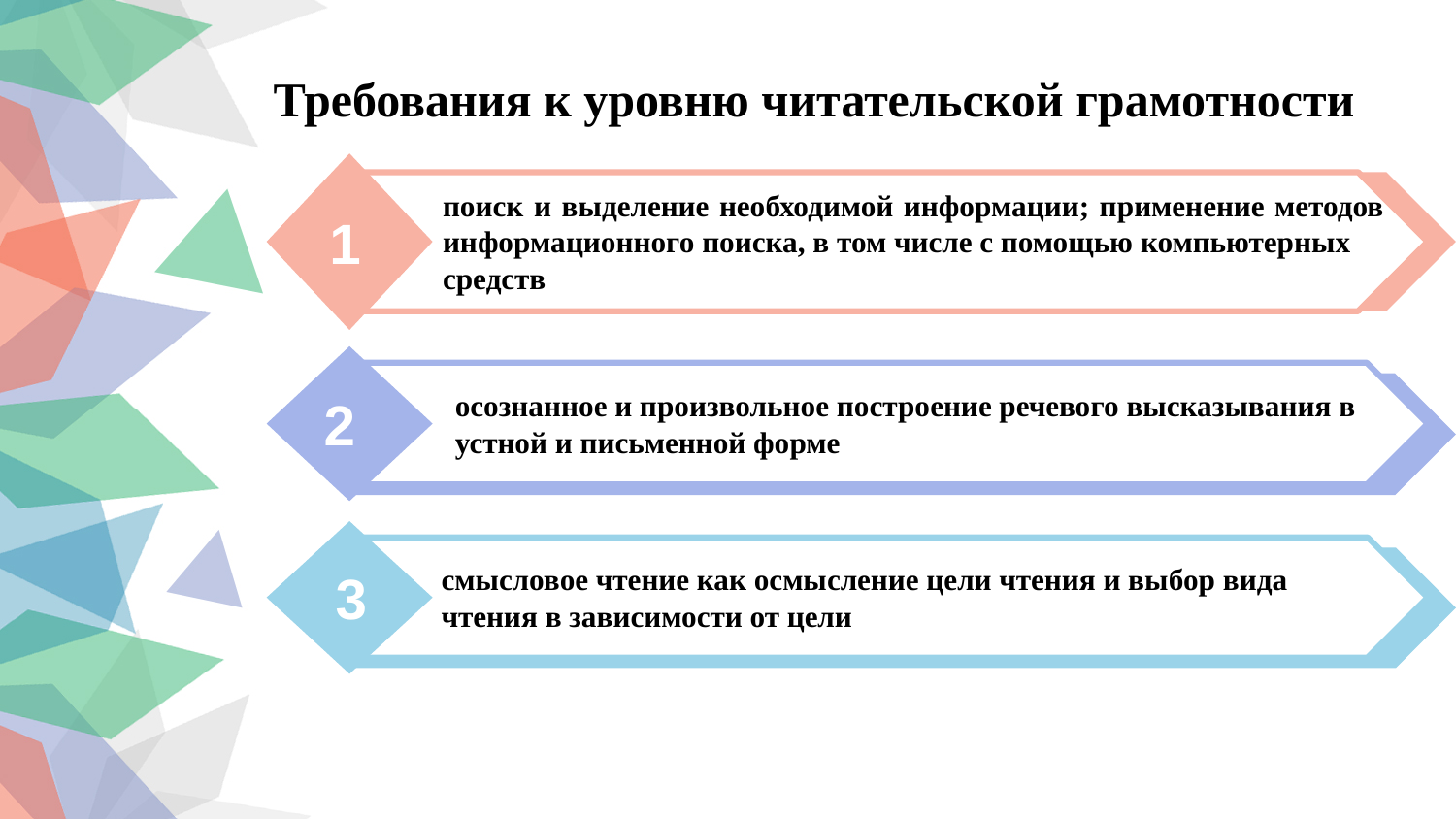

Требования к уровню читательской грамотности

поиск и выделение необходимой информации; применение методов информационного поиска, в том числе с помощью компьютерных
средств
1

осознанное и произвольное построение речевого высказывания в
устной и письменной форме
2

смысловое чтение как осмысление цели чтения и выбор вида
чтения в зависимости от цели
3
5
2